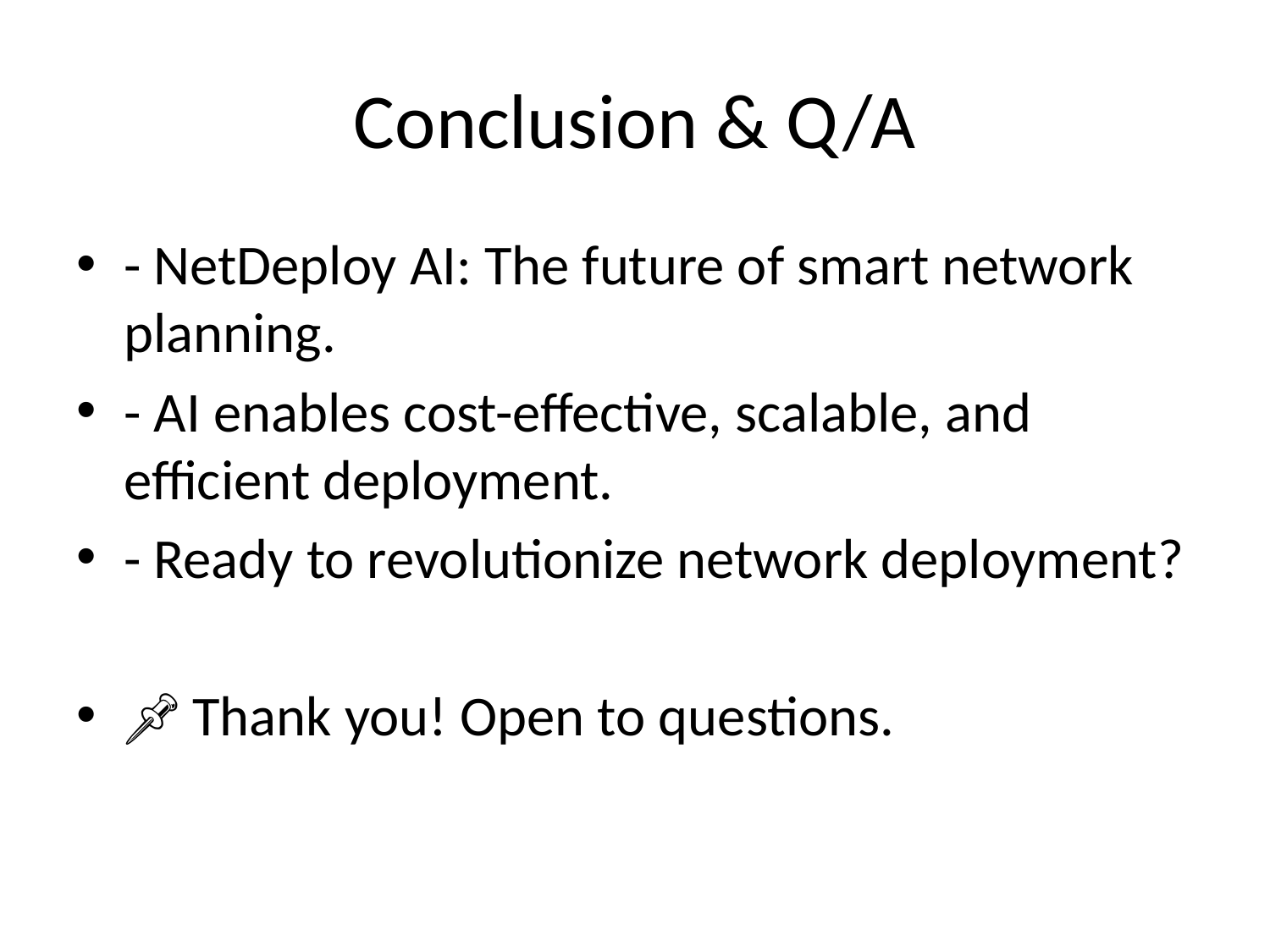

# Conclusion & Q/A
- NetDeploy AI: The future of smart network planning.
- AI enables cost-effective, scalable, and efficient deployment.
- Ready to revolutionize network deployment?

📌 Thank you! Open to questions.